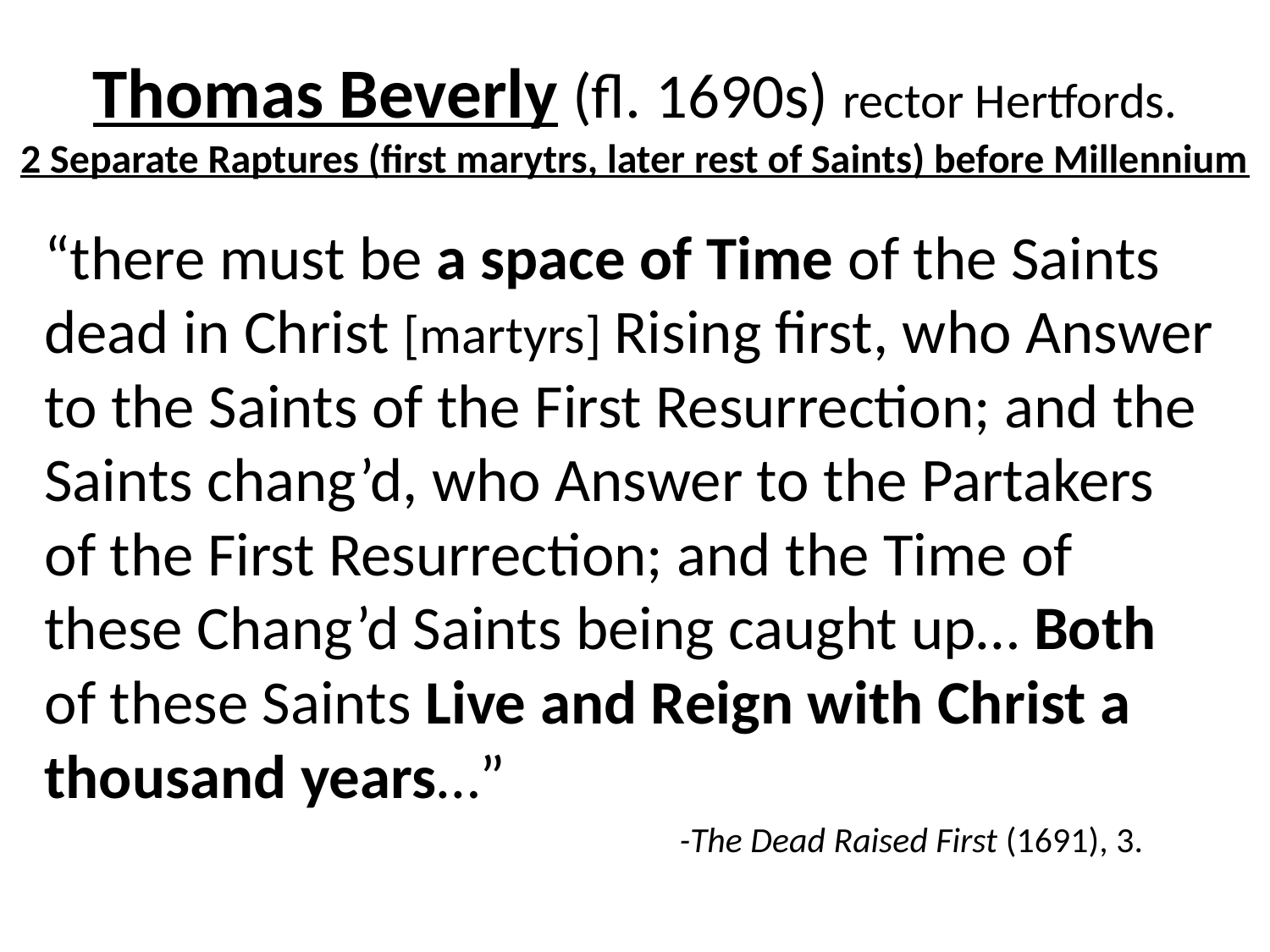

# Thomas Beverly (fl. 1690s) rector Hertfords. 2 Separate Raptures (first marytrs, later rest of Saints) before Millennium
“there must be a space of Time of the Saints dead in Christ [martyrs] Rising first, who Answer to the Saints of the First Resurrection; and the Saints chang’d, who Answer to the Partakers of the First Resurrection; and the Time of these Chang’d Saints being caught up… Both of these Saints Live and Reign with Christ a thousand years…”
					-The Dead Raised First (1691), 3.